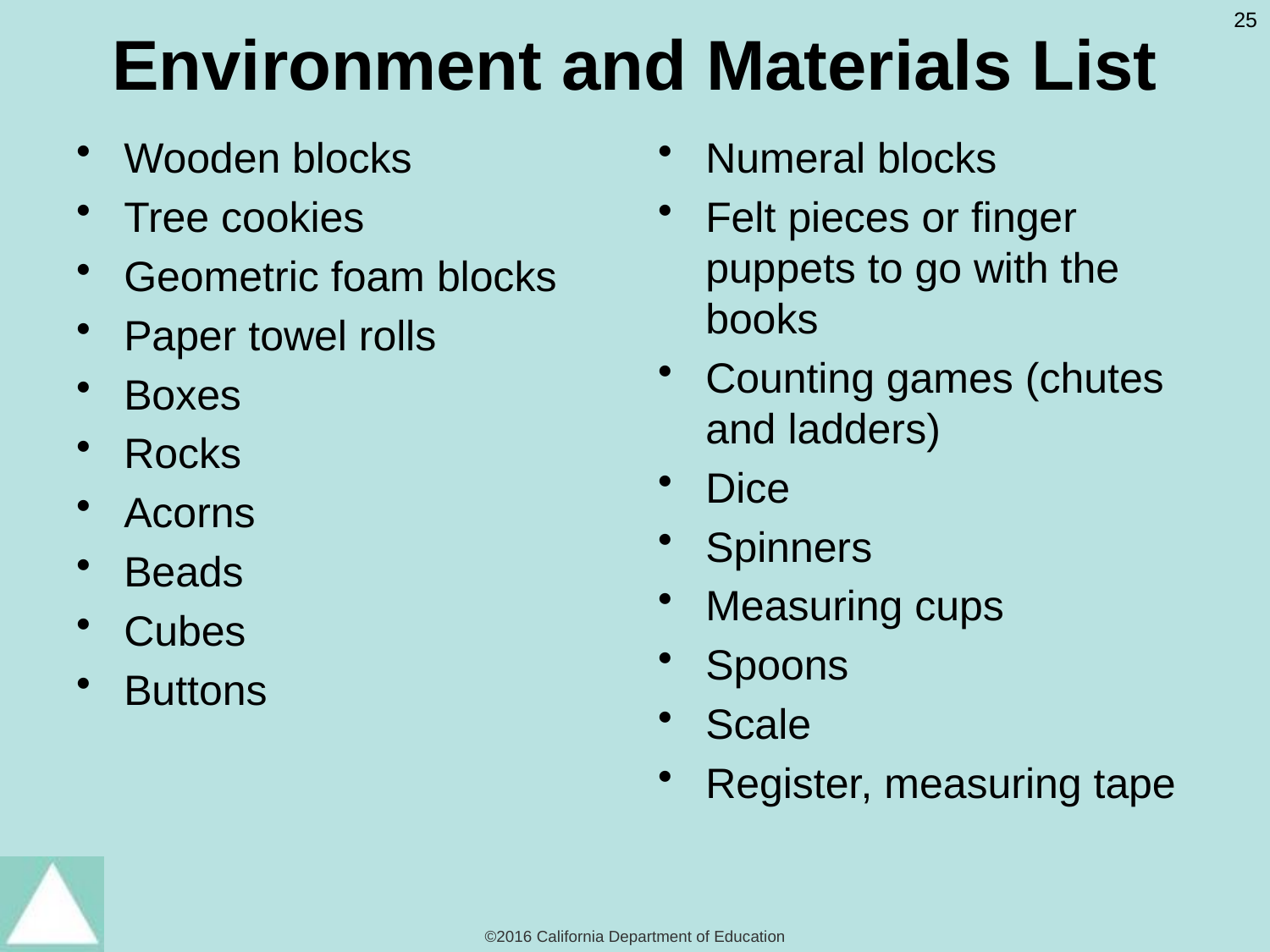

# Environment and Materials List
Wooden blocks
Tree cookies
Geometric foam blocks
Paper towel rolls
Boxes
Rocks
Acorns
Beads
Cubes
Buttons

Numeral blocks
Felt pieces or finger puppets to go with the books
Counting games (chutes and ladders)
Dice
Spinners
Measuring cups
Spoons
Scale
Register, measuring tape